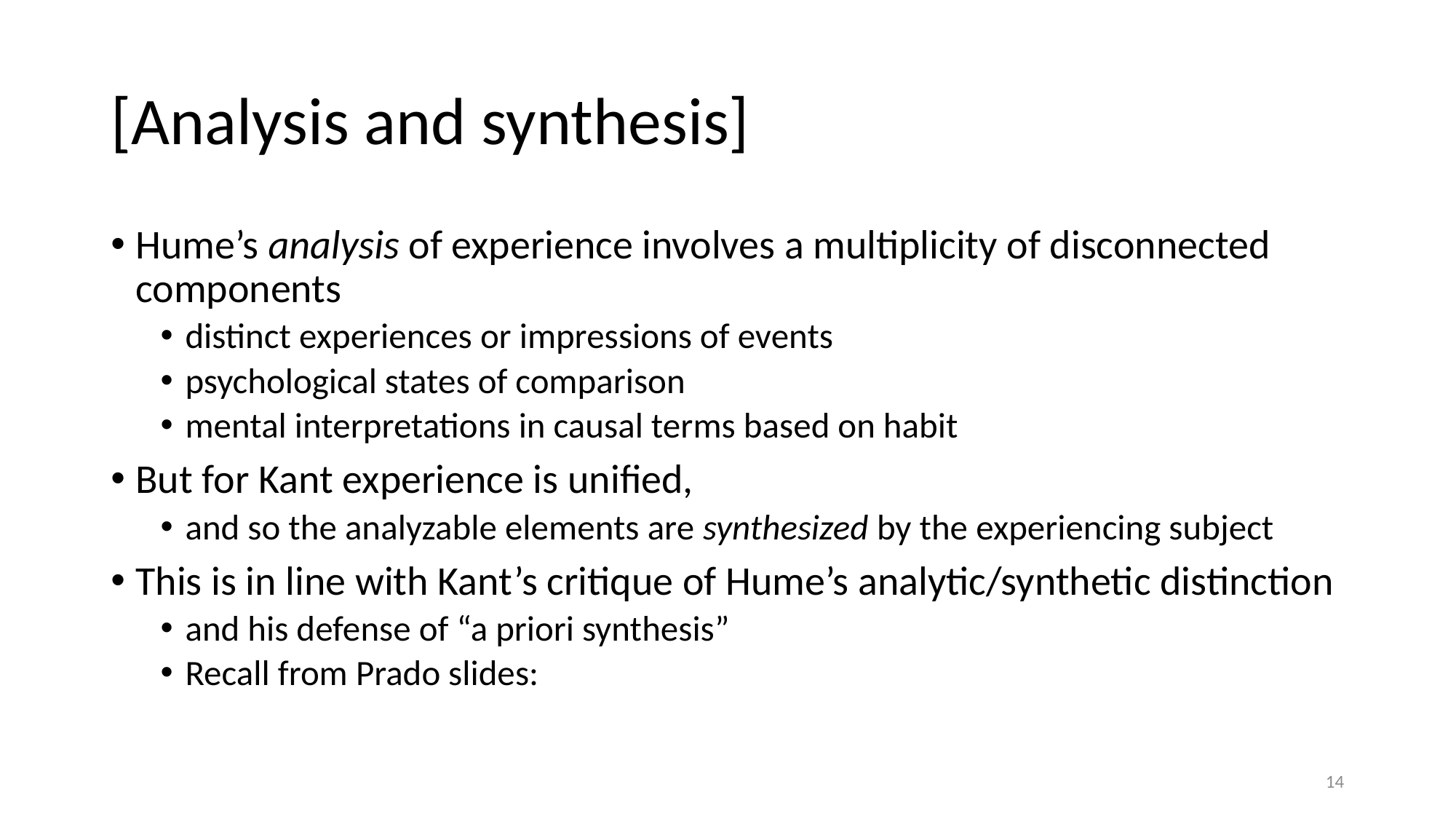

# [Analysis and synthesis]
Hume’s analysis of experience involves a multiplicity of disconnected components
distinct experiences or impressions of events
psychological states of comparison
mental interpretations in causal terms based on habit
But for Kant experience is unified,
and so the analyzable elements are synthesized by the experiencing subject
This is in line with Kant’s critique of Hume’s analytic/synthetic distinction
and his defense of “a priori synthesis”
Recall from Prado slides:

14